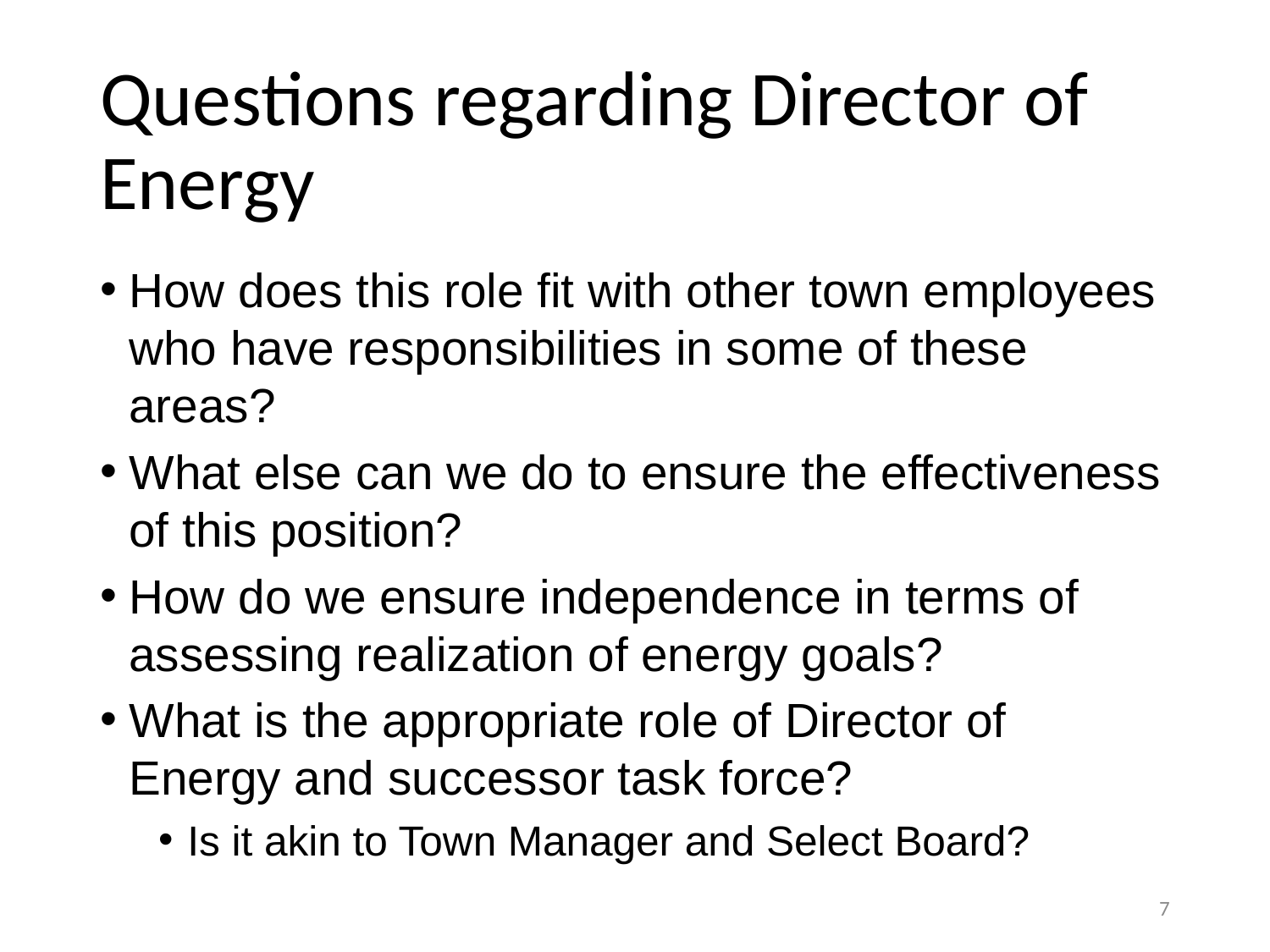

# Questions regarding Director of Energy
How does this role fit with other town employees who have responsibilities in some of these areas?
What else can we do to ensure the effectiveness of this position?
How do we ensure independence in terms of assessing realization of energy goals?
What is the appropriate role of Director of Energy and successor task force?
Is it akin to Town Manager and Select Board?

7